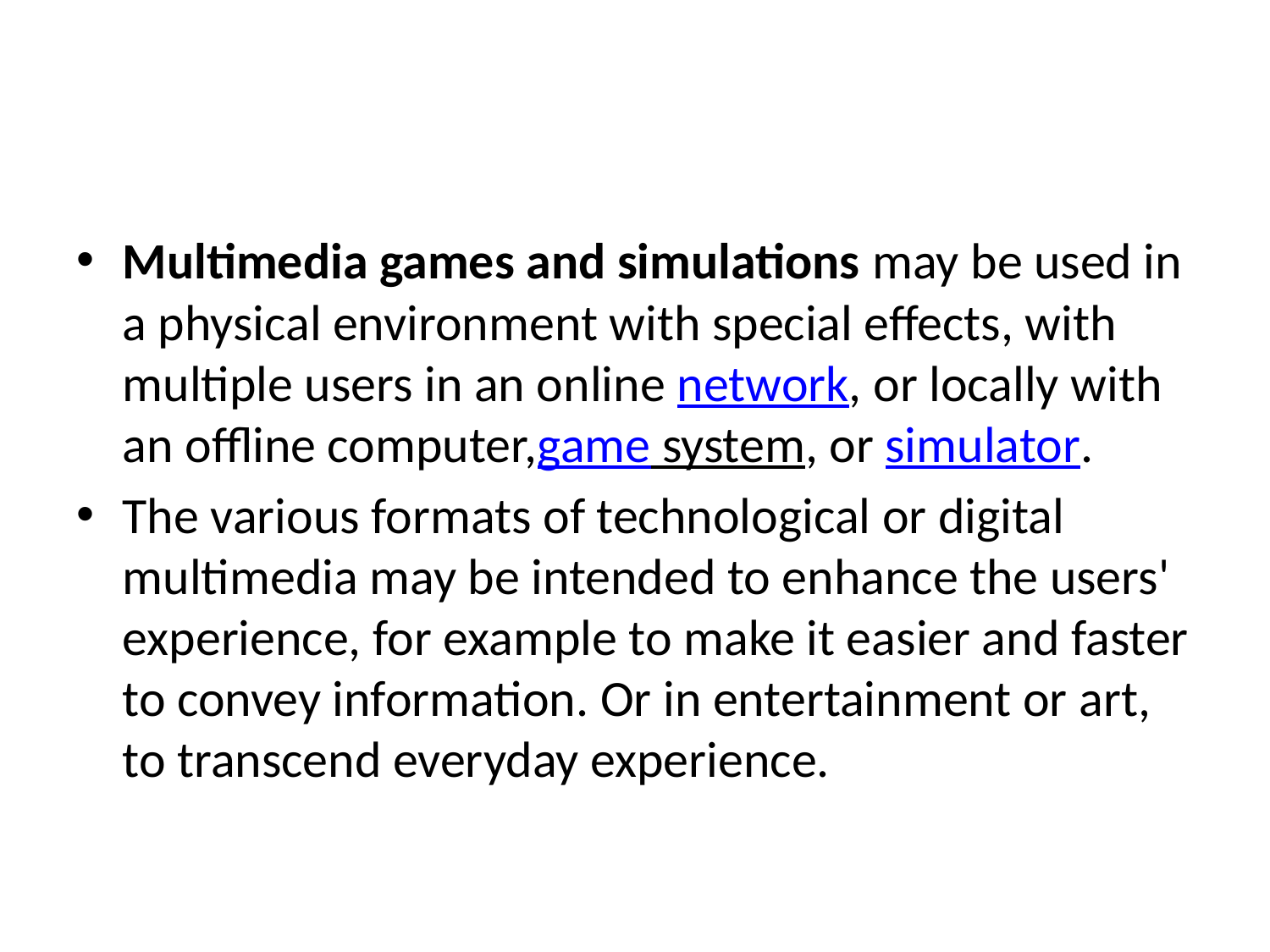

#
Multimedia games and simulations may be used in a physical environment with special effects, with multiple users in an online network, or locally with an offline computer,game system, or simulator.
The various formats of technological or digital multimedia may be intended to enhance the users' experience, for example to make it easier and faster to convey information. Or in entertainment or art, to transcend everyday experience.